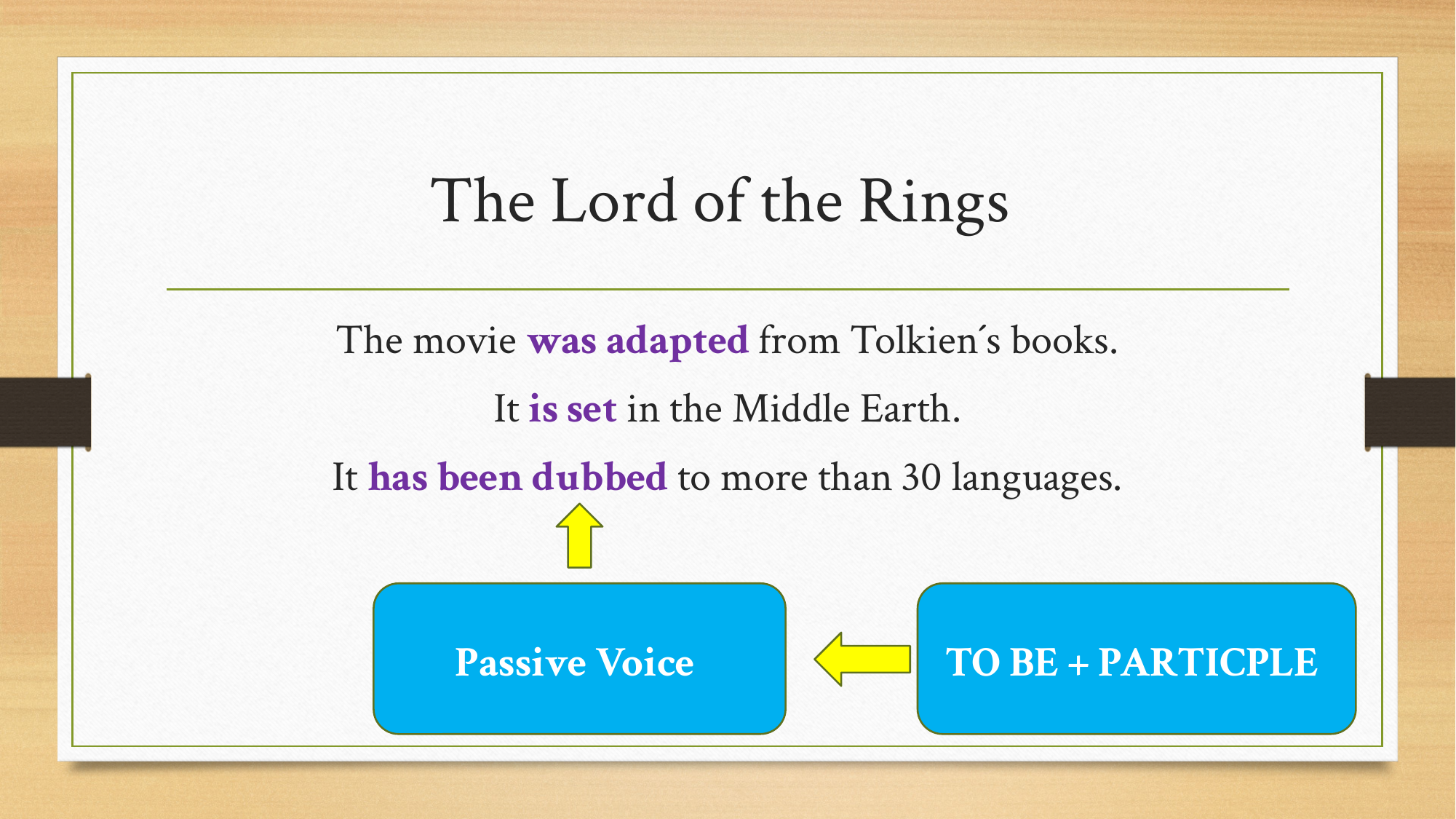

# The Lord of the Rings
The movie was adapted from Tolkien´s books.
It is set in the Middle Earth.
It has been dubbed to more than 30 languages.

Passive Voice
TO BE + PARTICPLE